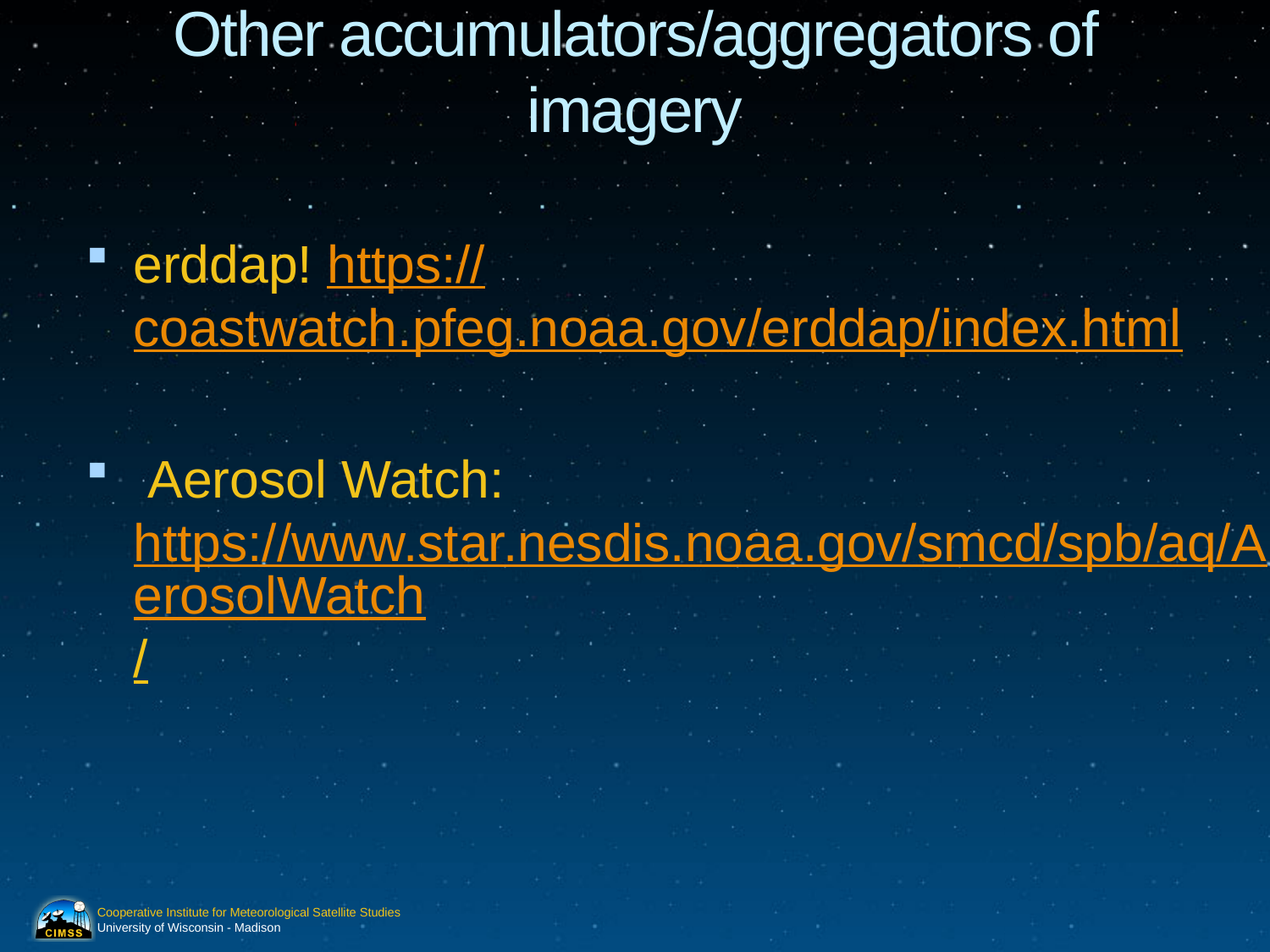

# Other accumulators/aggregators of imagery

erddap! https://coastwatch.pfeg.noaa.gov/erddap/index.html

 Aerosol Watch:  https://www.star.nesdis.noaa.gov/smcd/spb/aq/AerosolWatch/